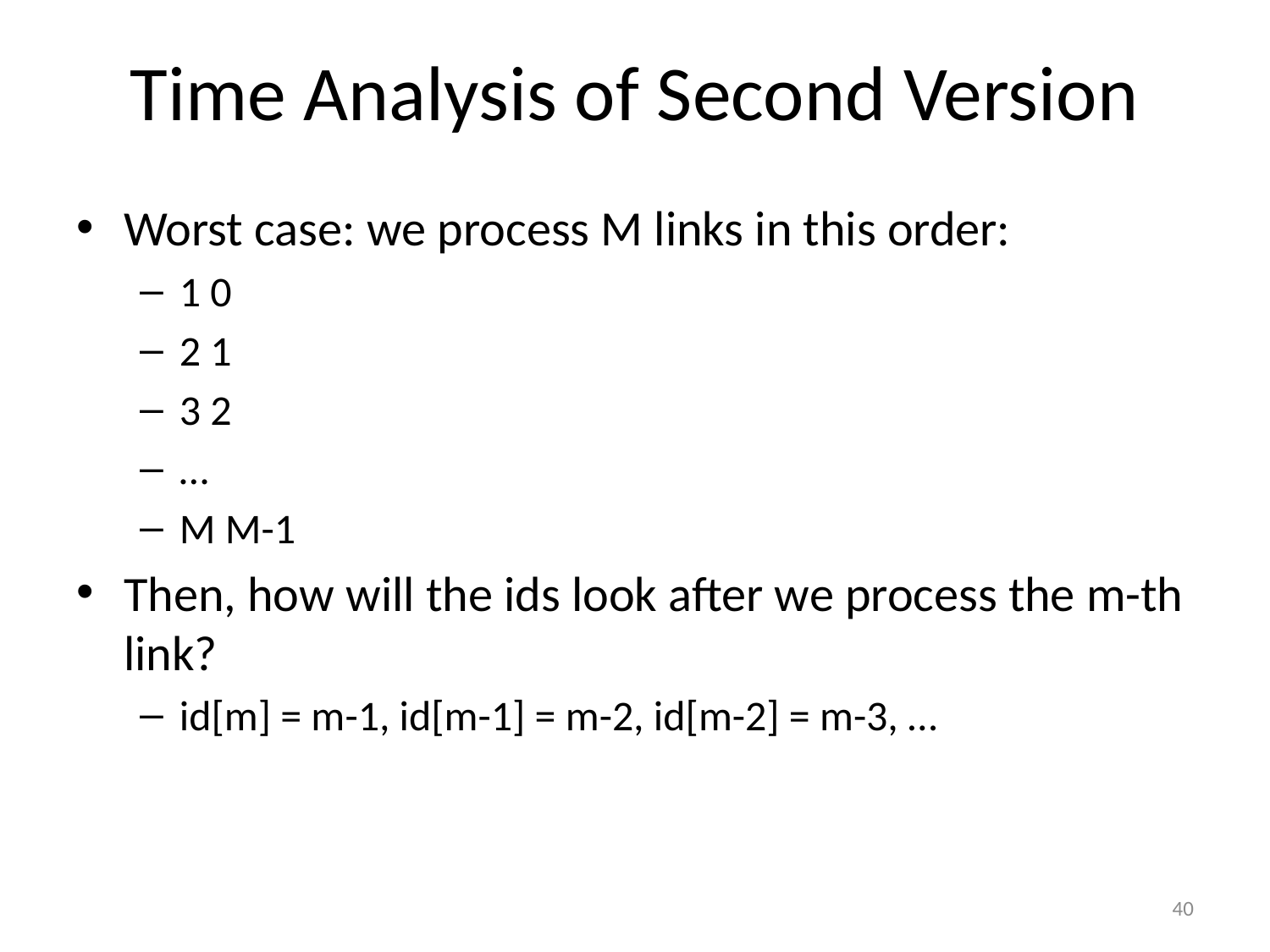

# Time Analysis of Second Version
Worst case: we process M links in this order:
1 0
2 1
3 2
…
M M-1
Then, how will the ids look after we process the m-th link?
id[m] = m-1, id[m-1] = m-2, id[m-2] = m-3, …
40